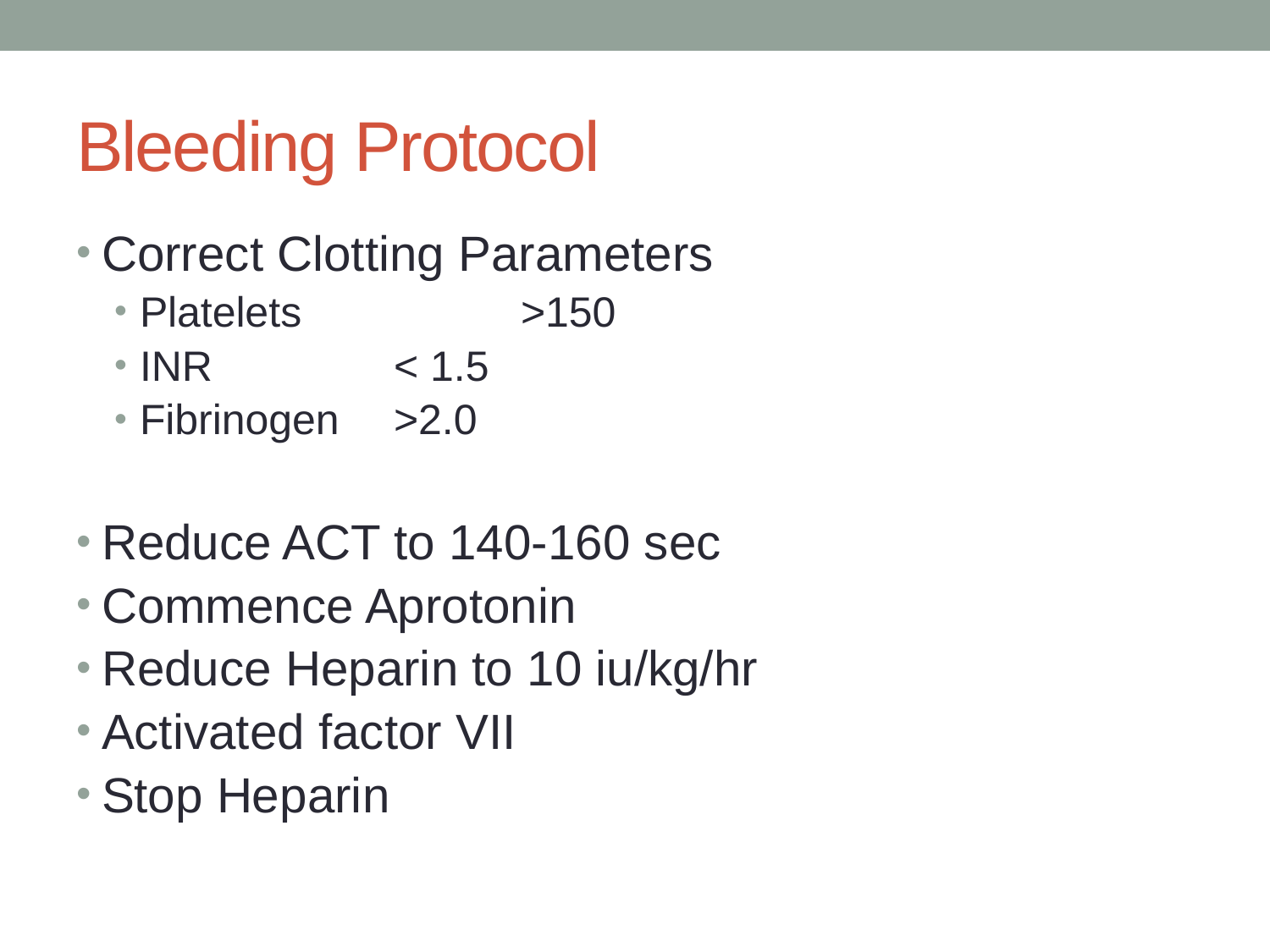

# Bleeding Protocol
Correct Clotting Parameters
Platelets 		>150
INR 		< 1.5
Fibrinogen 	>2.0

Reduce ACT to 140-160 sec
Commence Aprotonin
Reduce Heparin to 10 iu/kg/hr
Activated factor VII
Stop Heparin